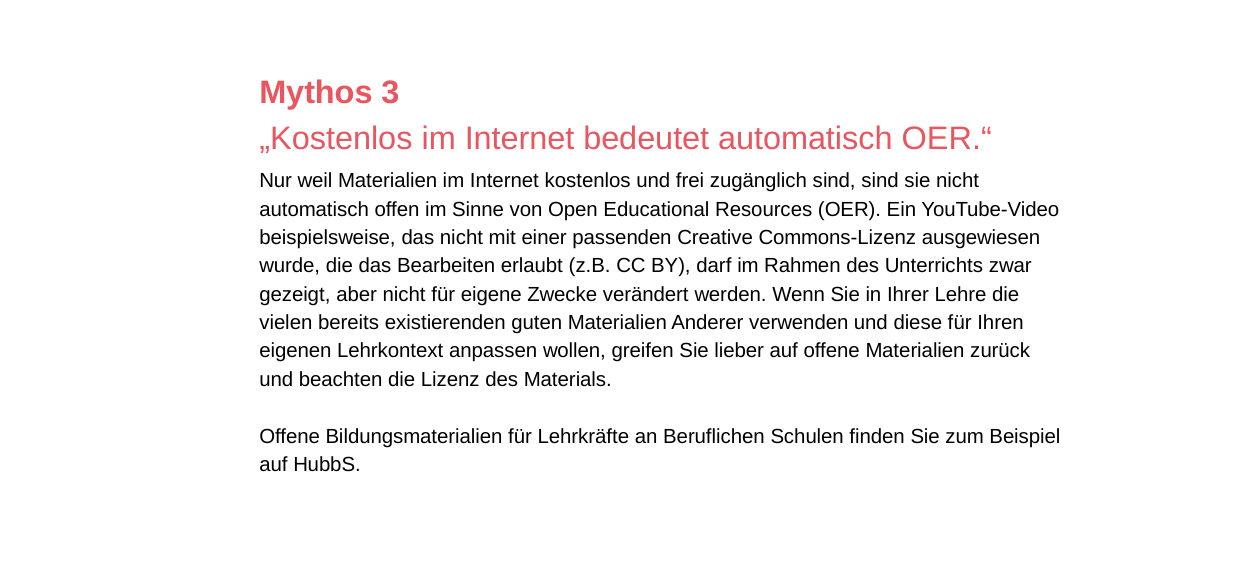

Mythos 3
„Kostenlos im Internet bedeutet automatisch OER.“
Nur weil Materialien im Internet kostenlos und frei zugänglich sind, sind sie nicht automatisch offen im Sinne von Open Educational Resources (OER). Ein YouTube-Video beispielsweise, das nicht mit einer passenden Creative Commons-Lizenz ausgewiesen wurde, die das Bearbeiten erlaubt (z.B. CC BY), darf im Rahmen des Unterrichts zwar gezeigt, aber nicht für eigene Zwecke verändert werden. Wenn Sie in Ihrer Lehre die vielen bereits existierenden guten Materialien Anderer verwenden und diese für Ihren eigenen Lehrkontext anpassen wollen, greifen Sie lieber auf offene Materialien zurück und beachten die Lizenz des Materials.

Offene Bildungsmaterialien für Lehrkräfte an Beruflichen Schulen finden Sie zum Beispiel auf HubbS.